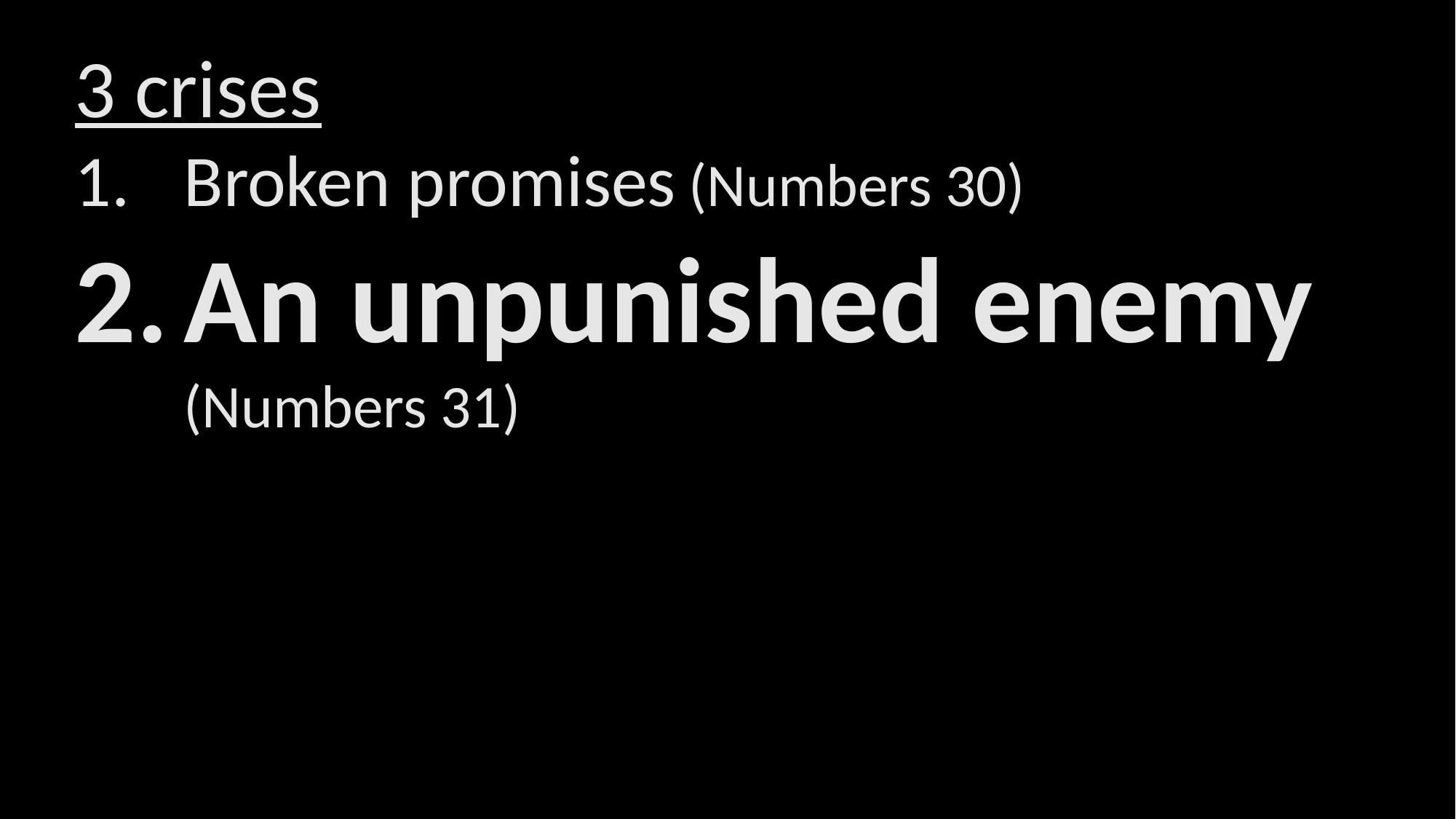

3 crises
Broken promises (Numbers 30)
An unpunished enemy (Numbers 31)